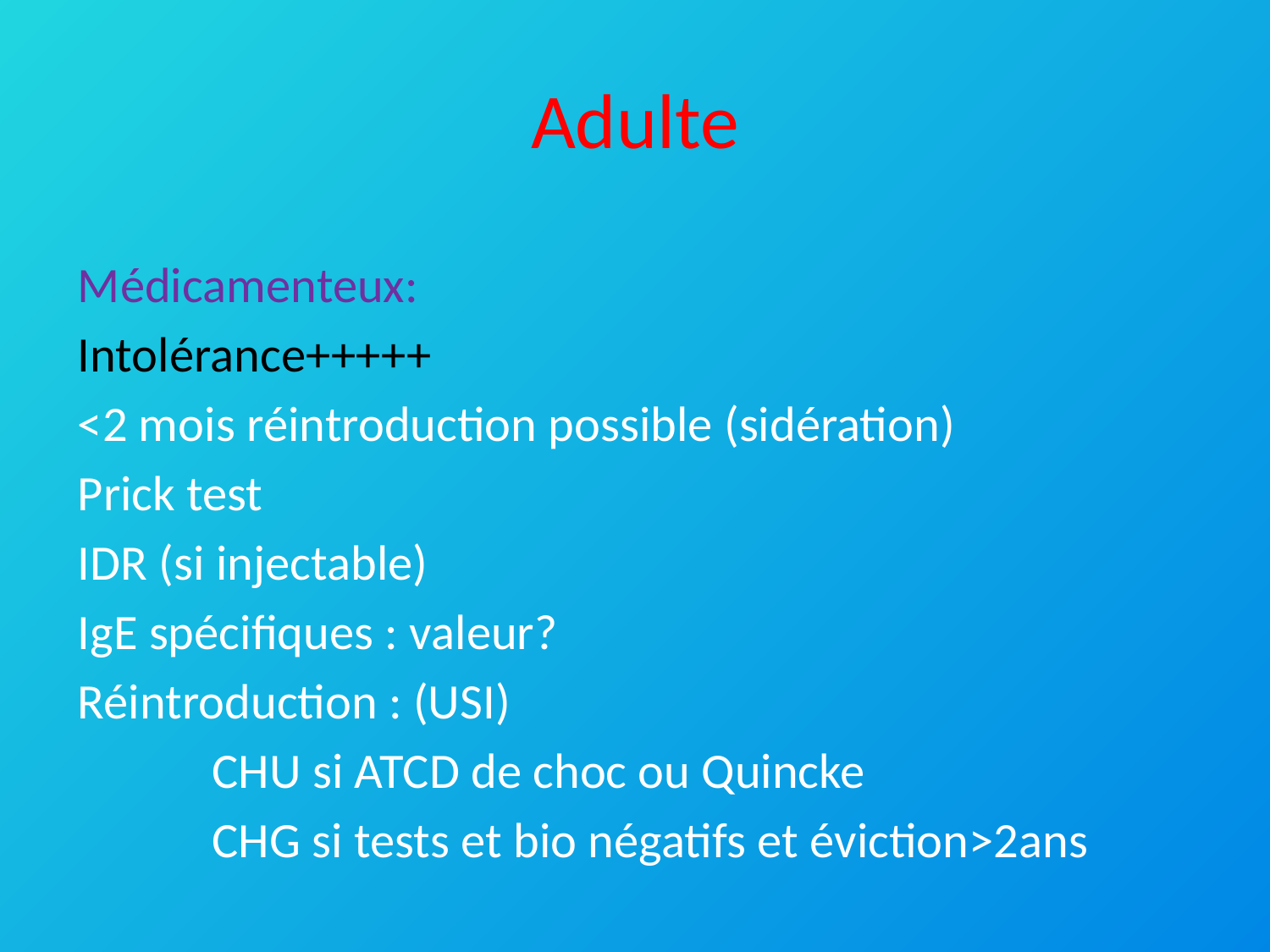

# Adulte
Médicamenteux:
Intolérance+++++
<2 mois réintroduction possible (sidération)
Prick test
IDR (si injectable)
IgE spécifiques : valeur?
Réintroduction : (USI)
            CHU si ATCD de choc ou Quincke
            CHG si tests et bio négatifs et éviction>2ans